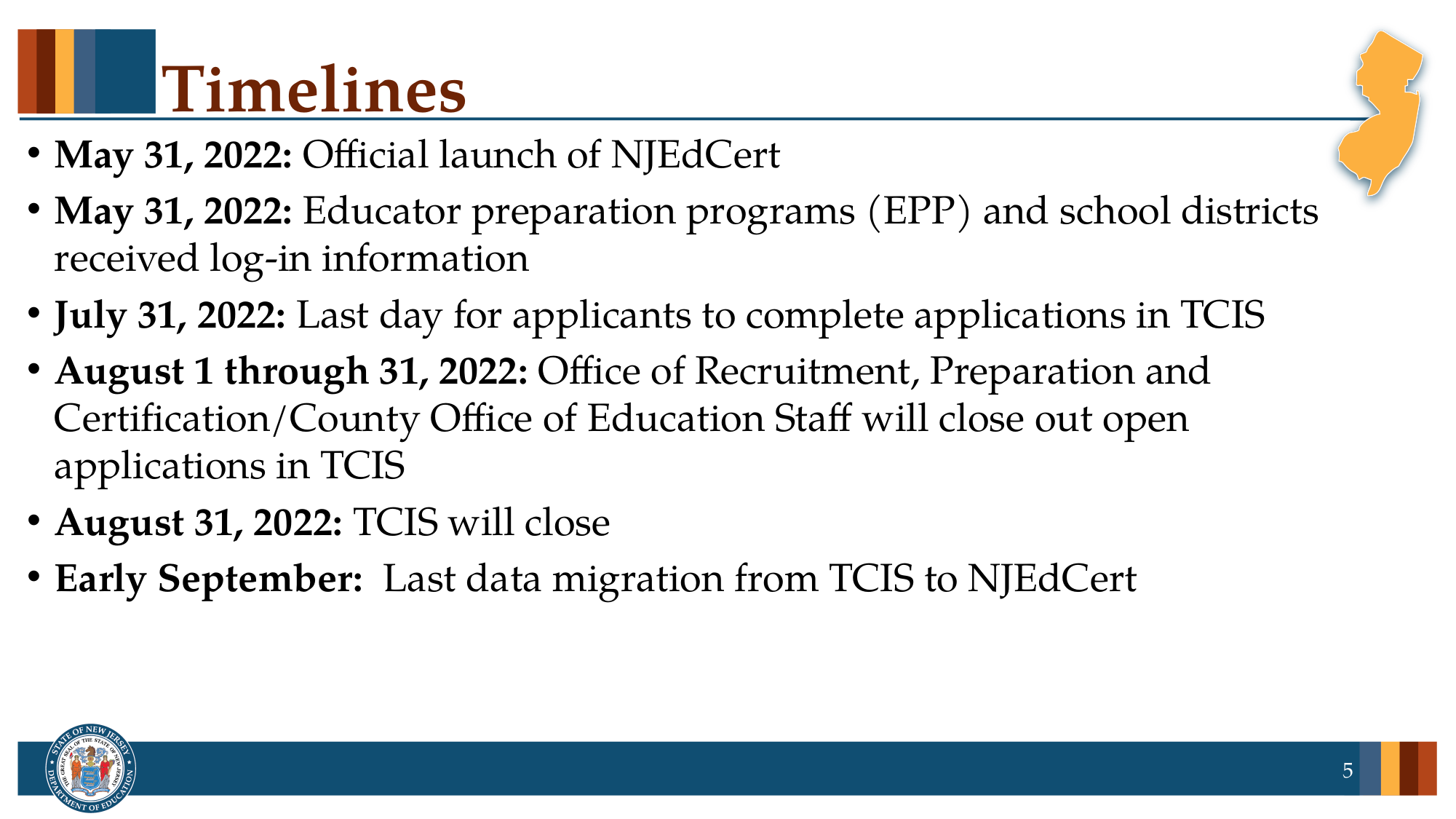

# Timelines
May 31, 2022: Official launch of NJEdCert
May 31, 2022: Educator preparation programs (EPP) and school districts received log-in information
July 31, 2022: Last day for applicants to complete applications in TCIS
August 1 through 31, 2022: Office of Recruitment, Preparation and Certification/County Office of Education Staff will close out open applications in TCIS
August 31, 2022: TCIS will close
Early September:  Last data migration from TCIS to NJEdCert
5